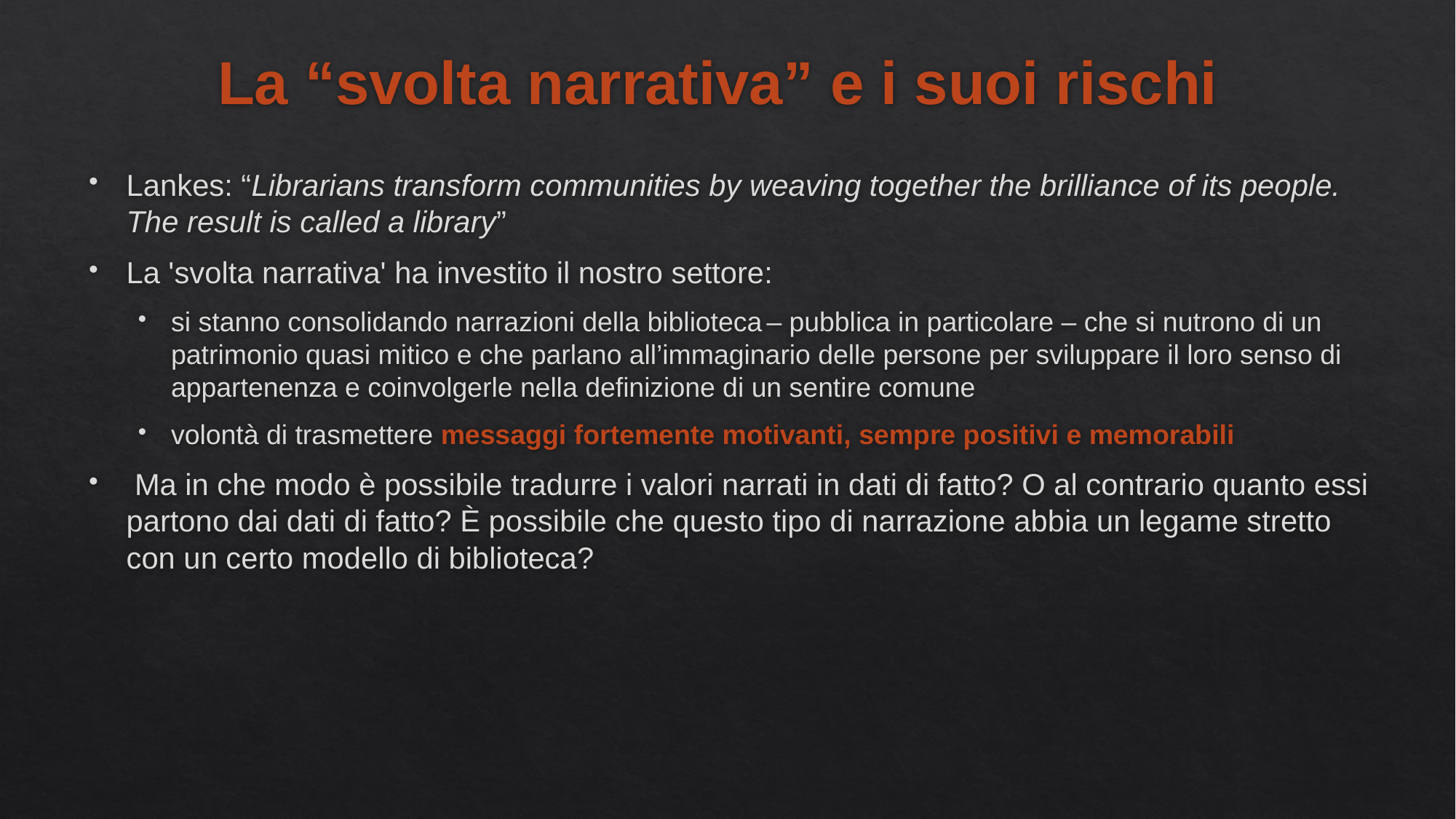

# La “svolta narrativa” e i suoi rischi
Lankes: “Librarians transform communities by weaving together the brilliance of its people. The result is called a library”
La 'svolta narrativa' ha investito il nostro settore:
si stanno consolidando narrazioni della biblioteca – pubblica in particolare – che si nutrono di un patrimonio quasi mitico e che parlano all’immaginario delle persone per sviluppare il loro senso di appartenenza e coinvolgerle nella definizione di un sentire comune
volontà di trasmettere messaggi fortemente motivanti, sempre positivi e memorabili
 Ma in che modo è possibile tradurre i valori narrati in dati di fatto? O al contrario quanto essi partono dai dati di fatto? È possibile che questo tipo di narrazione abbia un legame stretto con un certo modello di biblioteca?